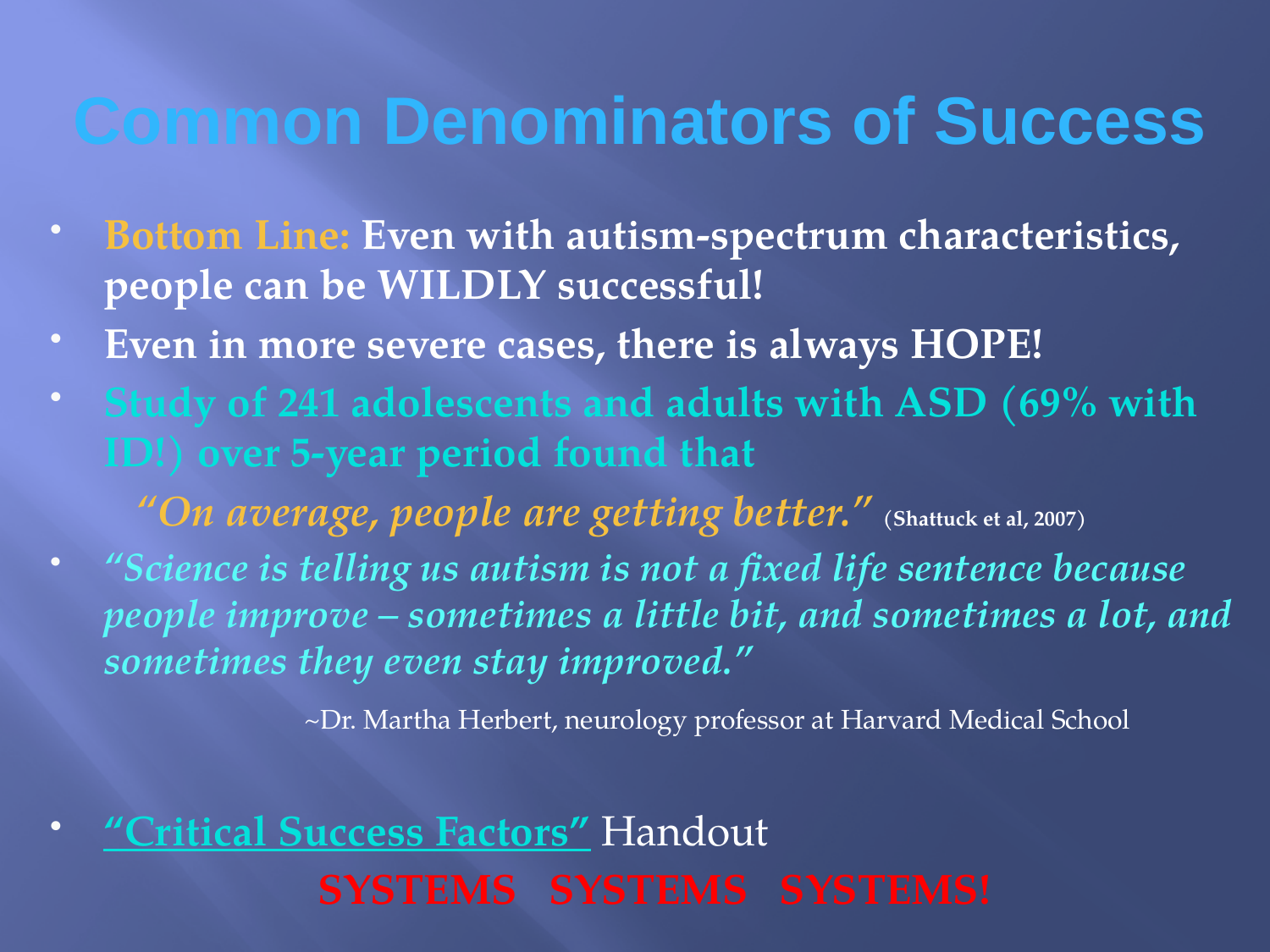

# Common Denominators of Success
Bottom Line: Even with autism-spectrum characteristics, people can be WILDLY successful!
Even in more severe cases, there is always HOPE!
Study of 241 adolescents and adults with ASD (69% with ID!) over 5-year period found that
        “On average, people are getting better.” (Shattuck et al, 2007)
“Science is telling us autism is not a fixed life sentence because people improve – sometimes a little bit, and sometimes a lot, and sometimes they even stay improved.”
                          ~Dr. Martha Herbert, neurology professor at Harvard Medical School

“Critical Success Factors” Handout
SYSTEMS   SYSTEMS   SYSTEMS!